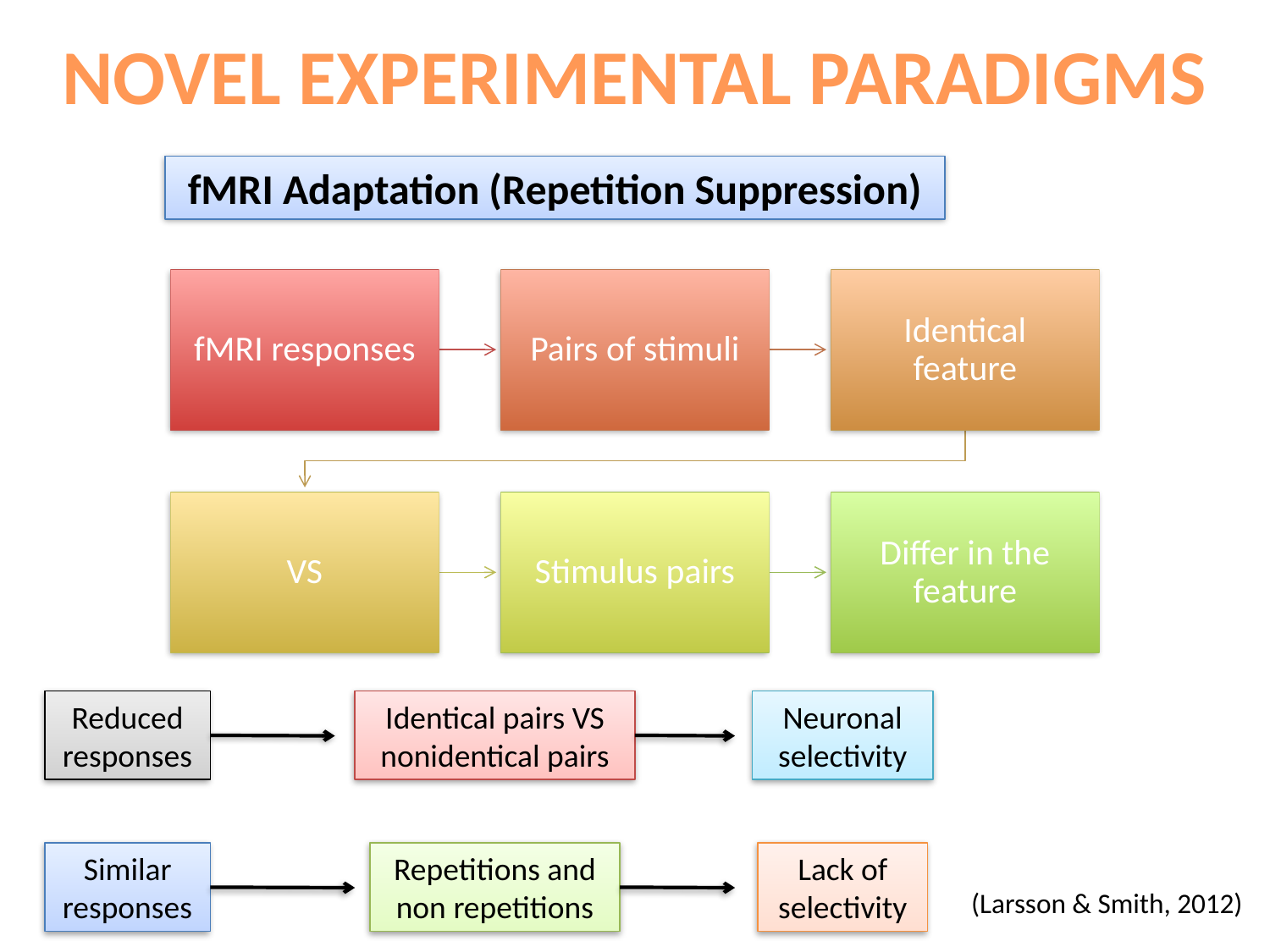

NOVEL EXPERIMENTAL PARADIGMS
fMRI Adaptation (Repetition Suppression)

fMRI responses

Pairs of stimuli

Identical feature

VS

Stimulus pairs
Differ in the feature
Reduced responses
Neuronal selectivity
Identical pairs VS nonidentical pairs
Similar responses
Repetitions and non repetitions
Lack of selectivity
(Larsson & Smith, 2012)